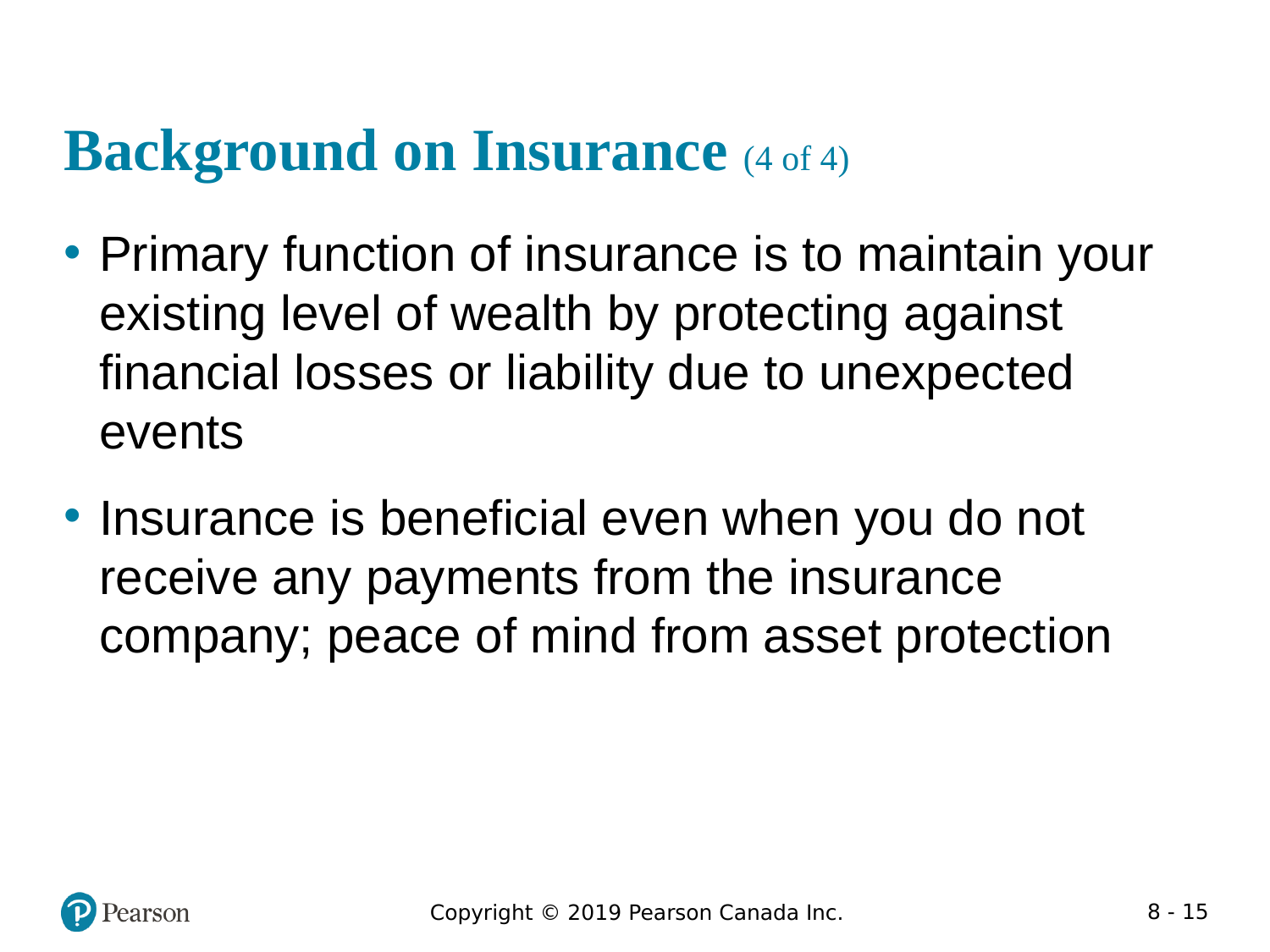

# Background on Insurance (4 of 4)
Primary function of insurance is to maintain your existing level of wealth by protecting against financial losses or liability due to unexpected events
Insurance is beneficial even when you do not receive any payments from the insurance company; peace of mind from asset protection